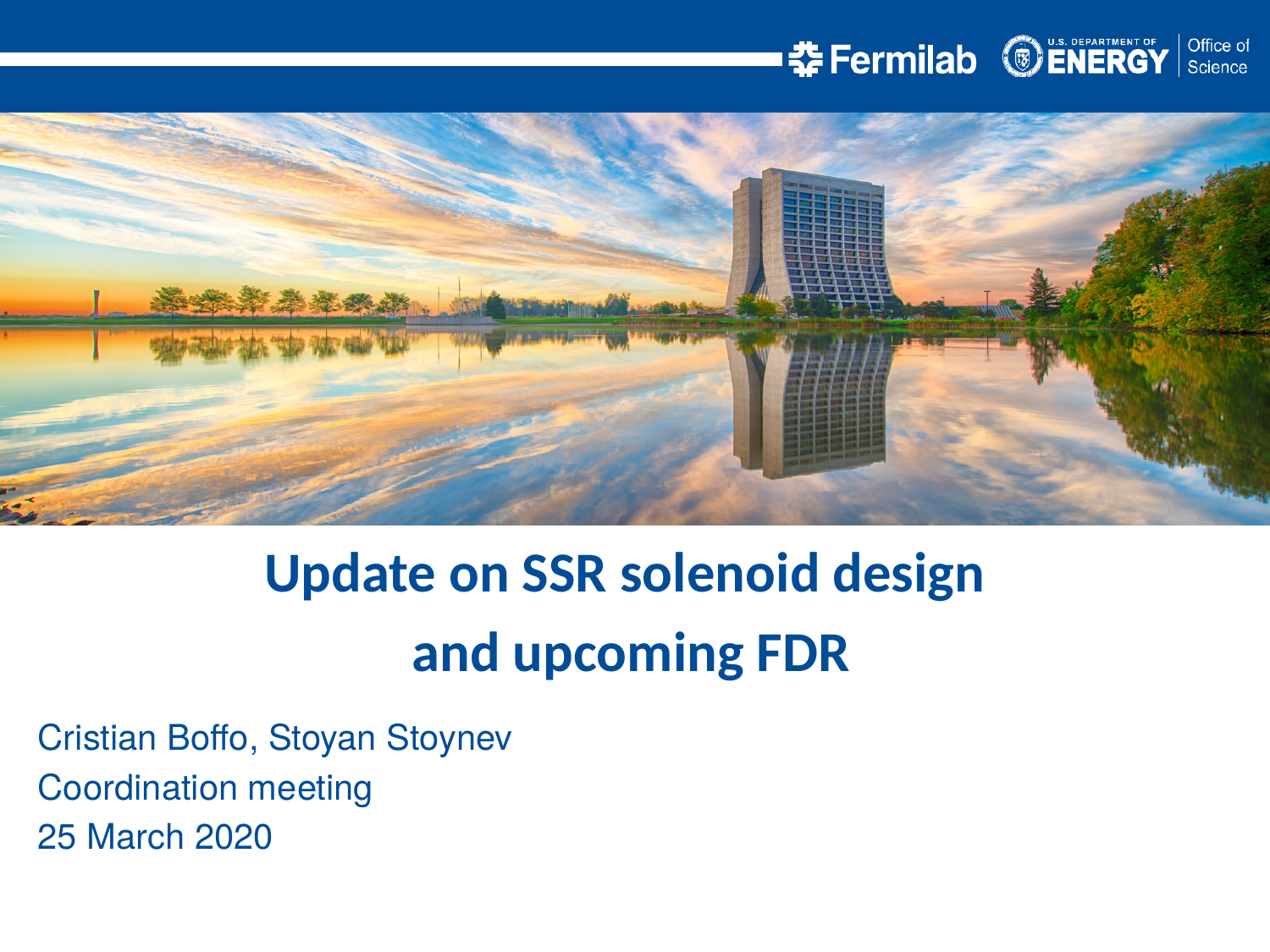

Update on SSR solenoid design
and upcoming FDR
Cristian Boffo, Stoyan Stoynev
Coordination meeting
25 March 2020